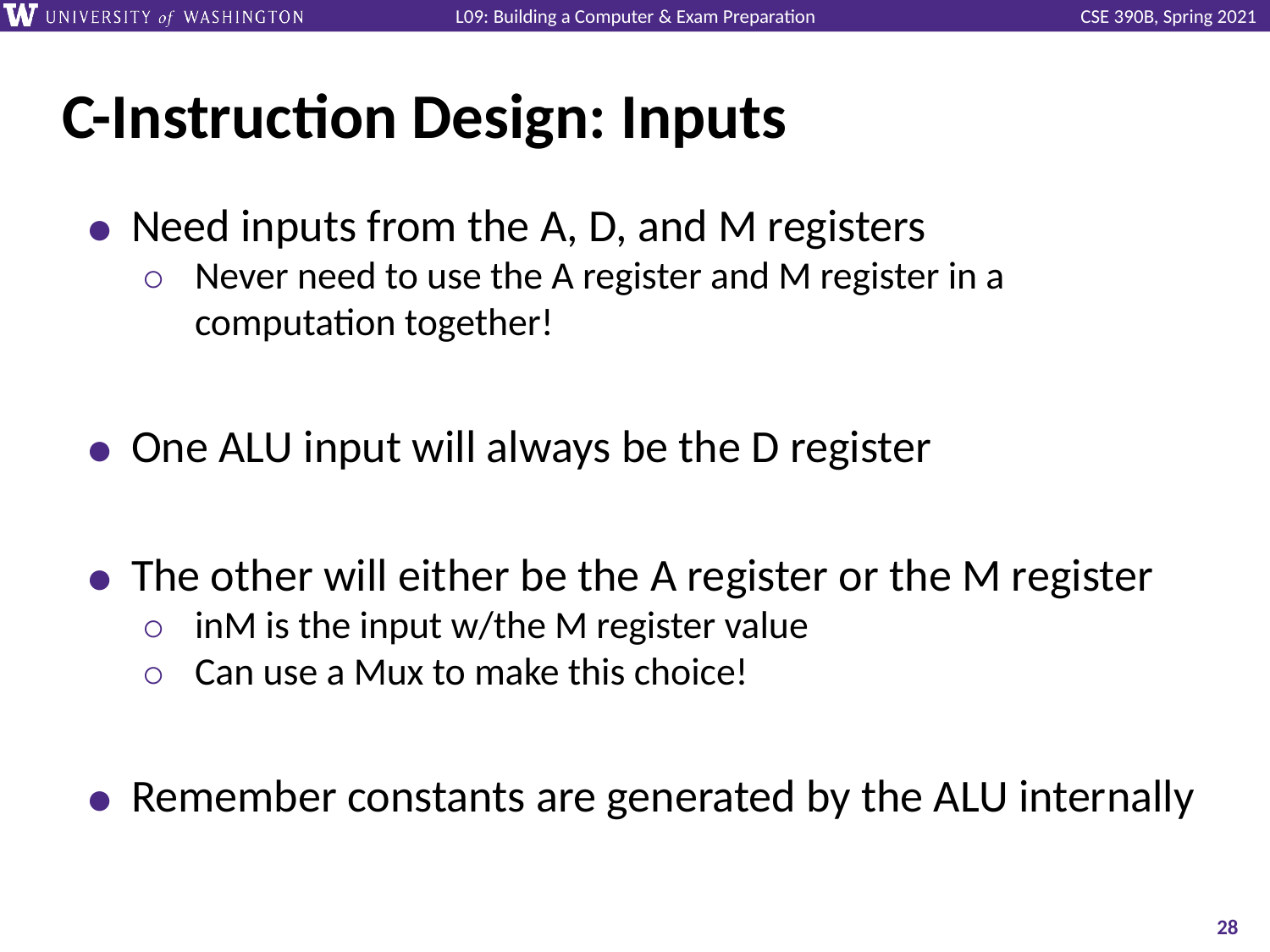

# C-Instruction Design: Inputs
Need inputs from the A, D, and M registers
Never need to use the A register and M register in a computation together!

One ALU input will always be the D register

The other will either be the A register or the M register
inM is the input w/the M register value
Can use a Mux to make this choice!

Remember constants are generated by the ALU internally
28